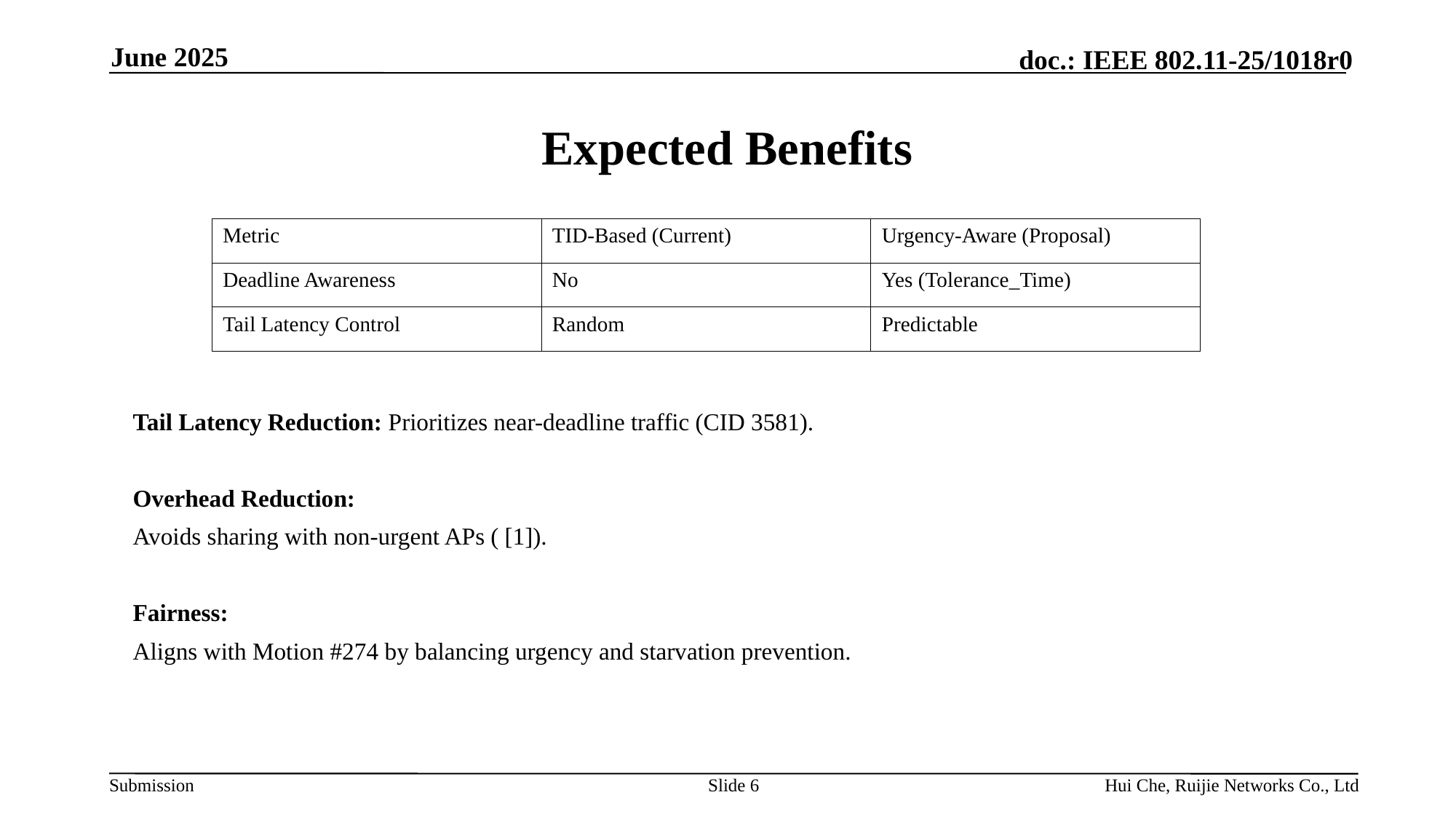

June 2025
# Expected Benefits
| Metric | TID-Based (Current) | Urgency-Aware (Proposal) |
| --- | --- | --- |
| Deadline Awareness | No | Yes (Tolerance\_Time) |
| Tail Latency Control | Random | Predictable |
Tail Latency Reduction: Prioritizes near-deadline traffic (CID 3581).

Overhead Reduction:
Avoids sharing with non-urgent APs ( [1]).

Fairness:
Aligns with Motion #274 by balancing urgency and starvation prevention.
Slide 6
Hui Che, Ruijie Networks Co., Ltd